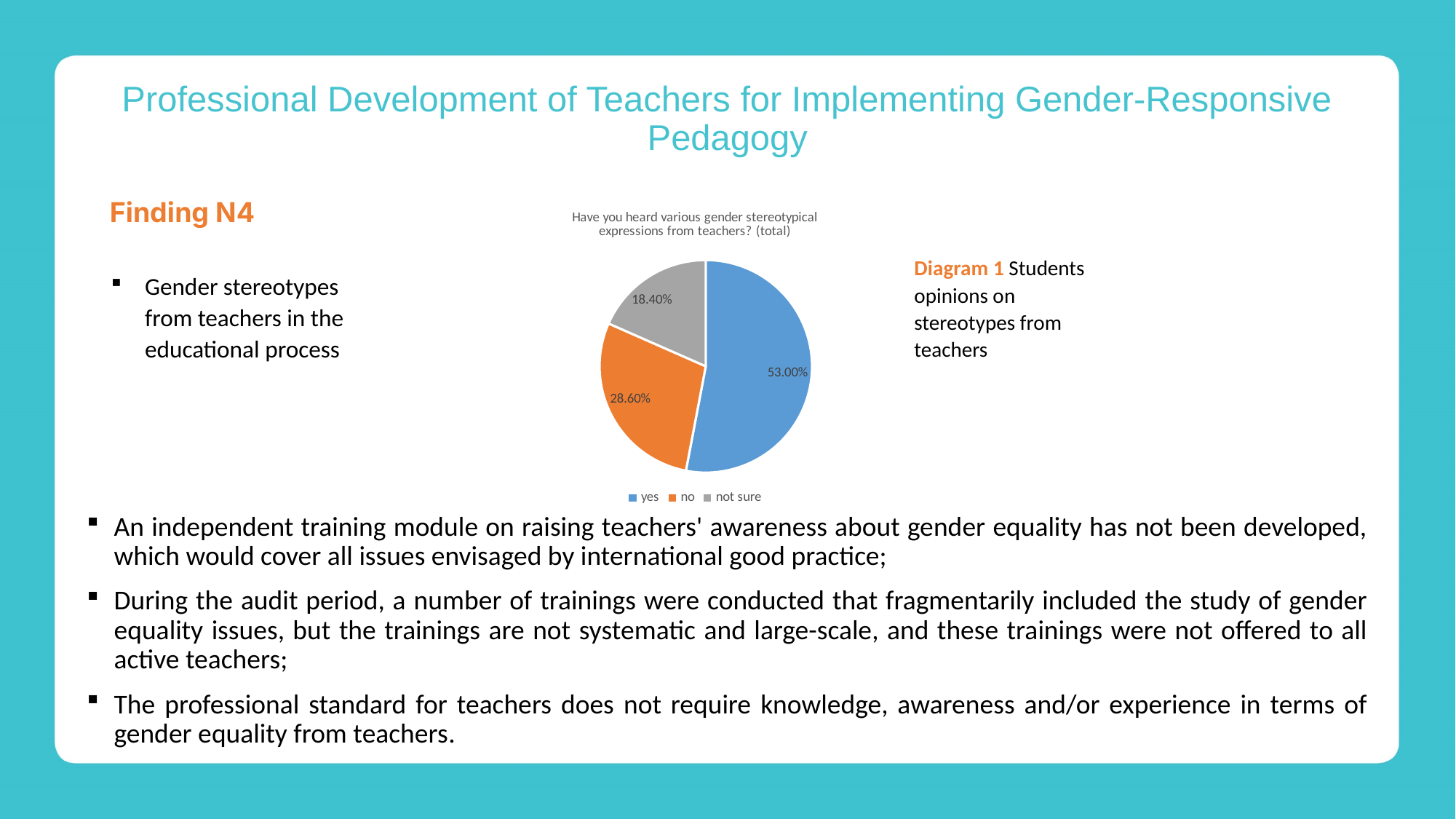

# Professional Development of Teachers for Implementing Gender-Responsive Pedagogy
Finding N4

### Chart: Have you heard various gender stereotypical expressions from teachers? (total)

| Category |  |
|---|---|
| yes | 0.53 |
| no | 0.286 |
| not sure | 0.184 |
Diagram 1 Students opinions on stereotypes from teachers
Gender stereotypes from teachers in the educational process
An independent training module on raising teachers' awareness about gender equality has not been developed, which would cover all issues envisaged by international good practice;
During the audit period, a number of trainings were conducted that fragmentarily included the study of gender equality issues, but the trainings are not systematic and large-scale, and these trainings were not offered to all active teachers;
The professional standard for teachers does not require knowledge, awareness and/or experience in terms of gender equality from teachers.